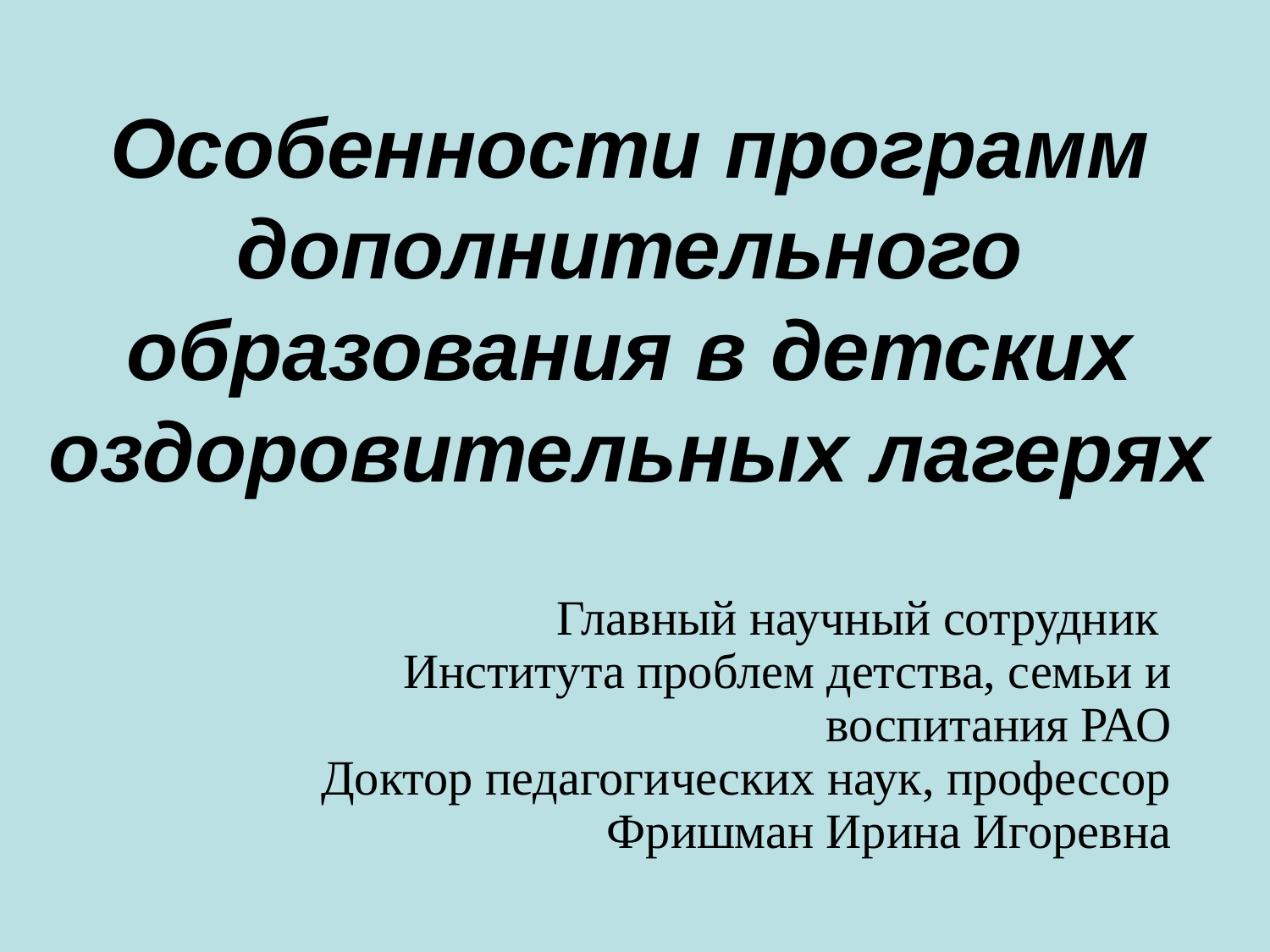

# Особенности программ дополнительного образования в детских оздоровительных лагерях
Главный научный сотрудник
Института проблем детства, семьи и воспитания РАО
Доктор педагогических наук, профессор
Фришман Ирина Игоревна